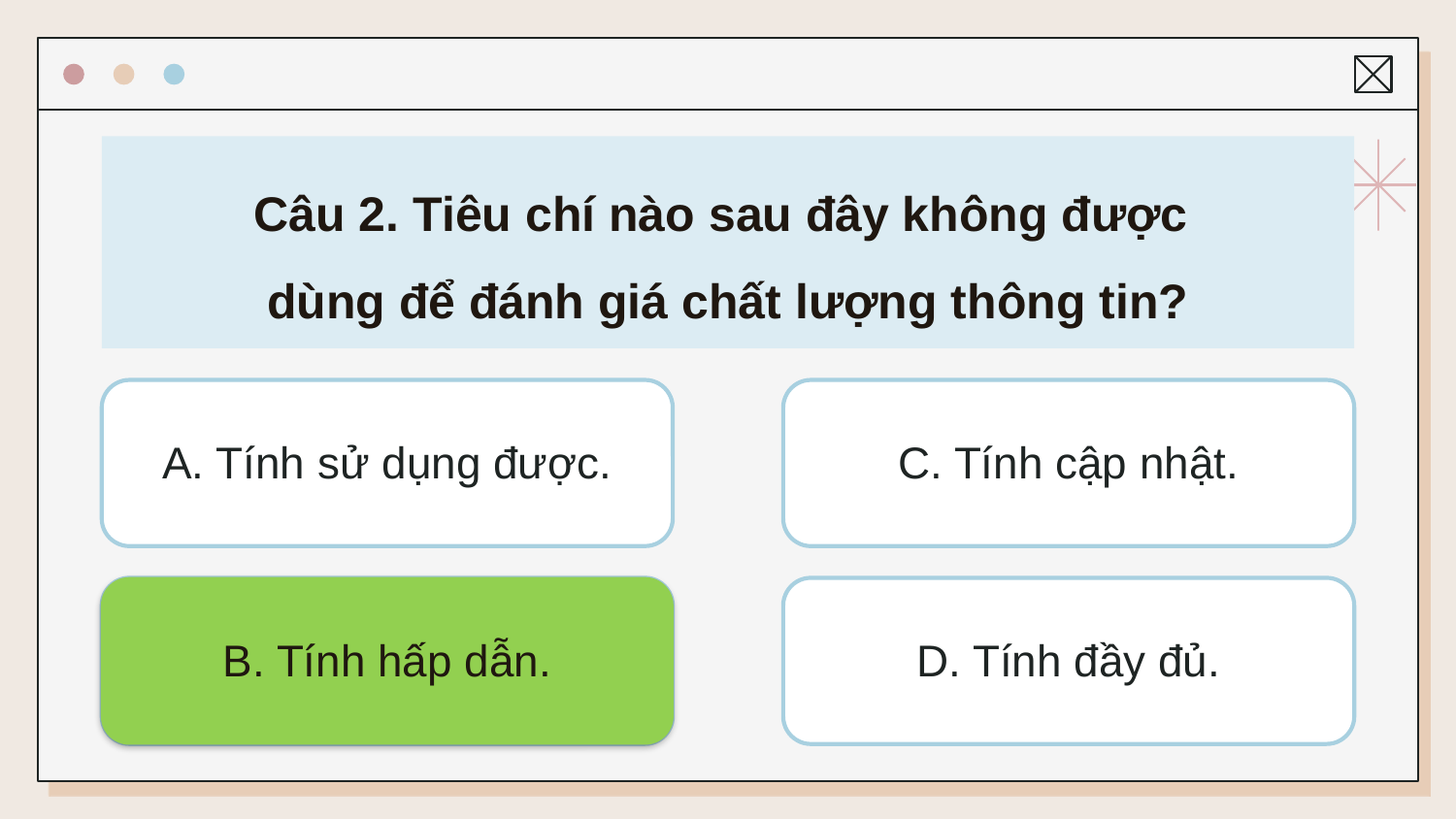

# Câu 2. Tiêu chí nào sau đây không được dùng để đánh giá chất lượng thông tin?
A. Tính sử dụng được.
C. Tính cập nhật.
B. Tính hấp dẫn.
B. Tính hấp dẫn.
D. Tính đầy đủ.